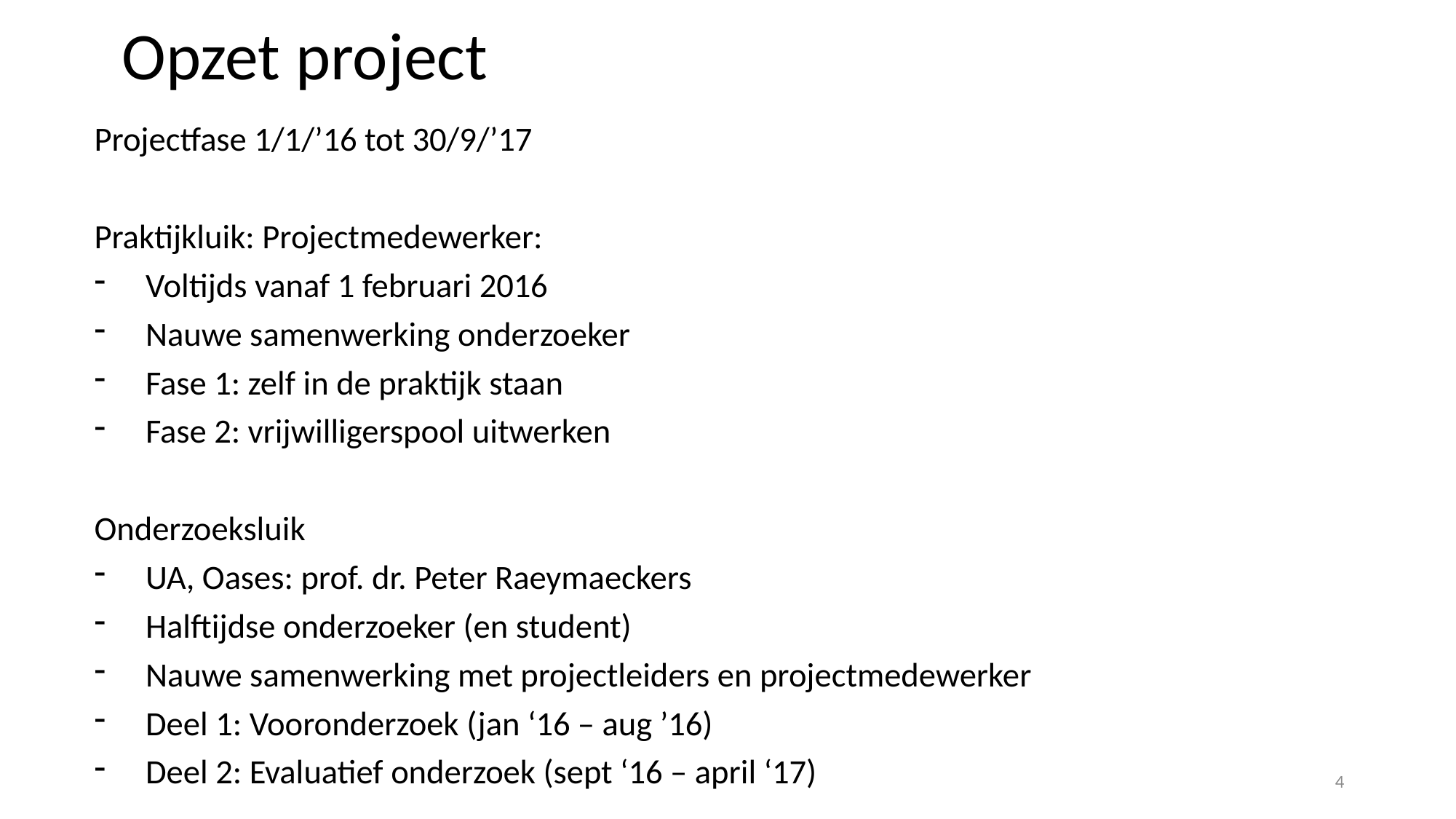

# Opzet project
Projectfase 1/1/’16 tot 30/9/’17

Praktijkluik: Projectmedewerker:
Voltijds vanaf 1 februari 2016
Nauwe samenwerking onderzoeker
Fase 1: zelf in de praktijk staan
Fase 2: vrijwilligerspool uitwerken

Onderzoeksluik
UA, Oases: prof. dr. Peter Raeymaeckers
Halftijdse onderzoeker (en student)
Nauwe samenwerking met projectleiders en projectmedewerker
Deel 1: Vooronderzoek (jan ‘16 – aug ’16)
Deel 2: Evaluatief onderzoek (sept ‘16 – april ‘17)
4